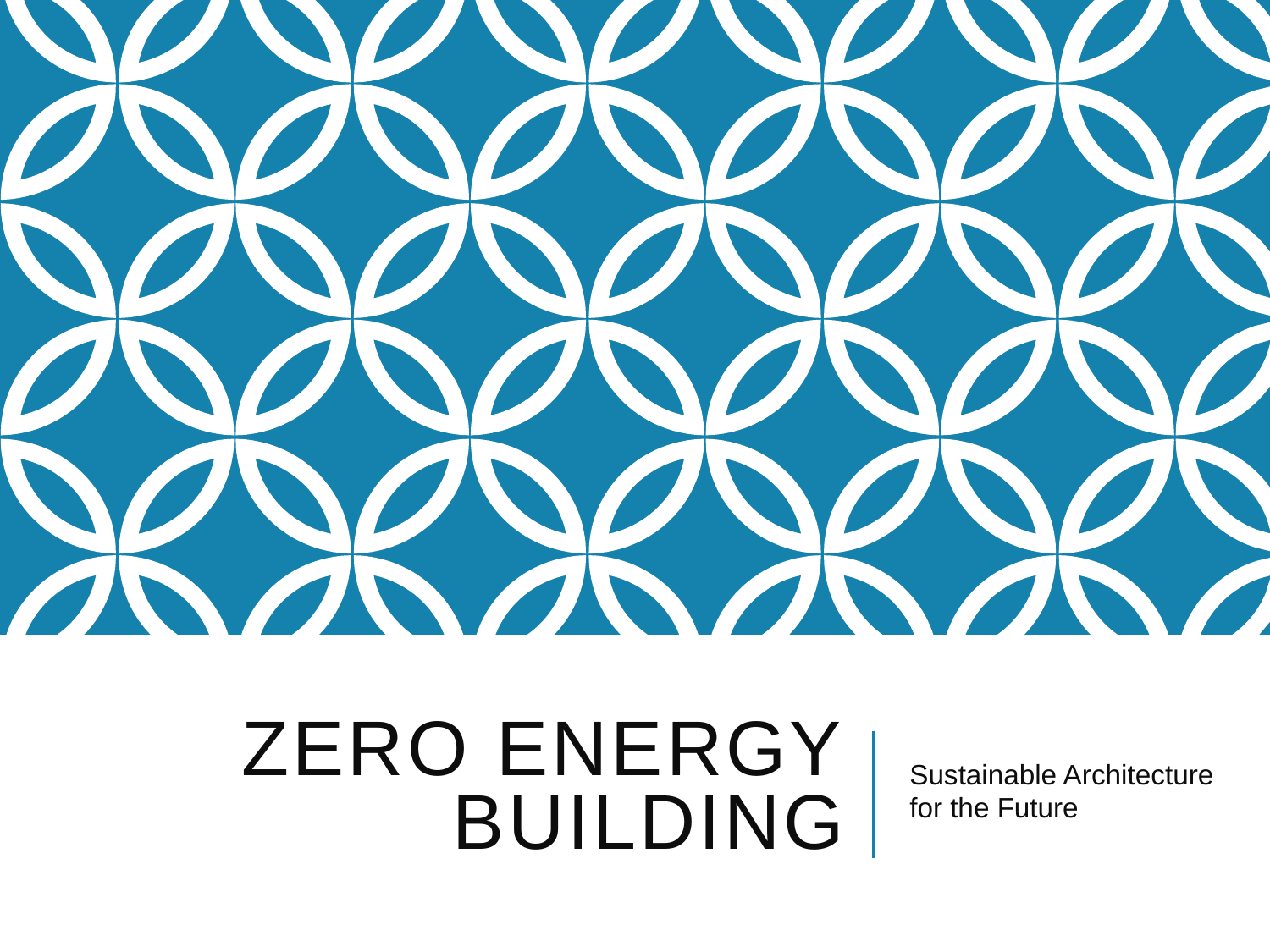

# Zero Energy Building
Sustainable Architecture for the Future